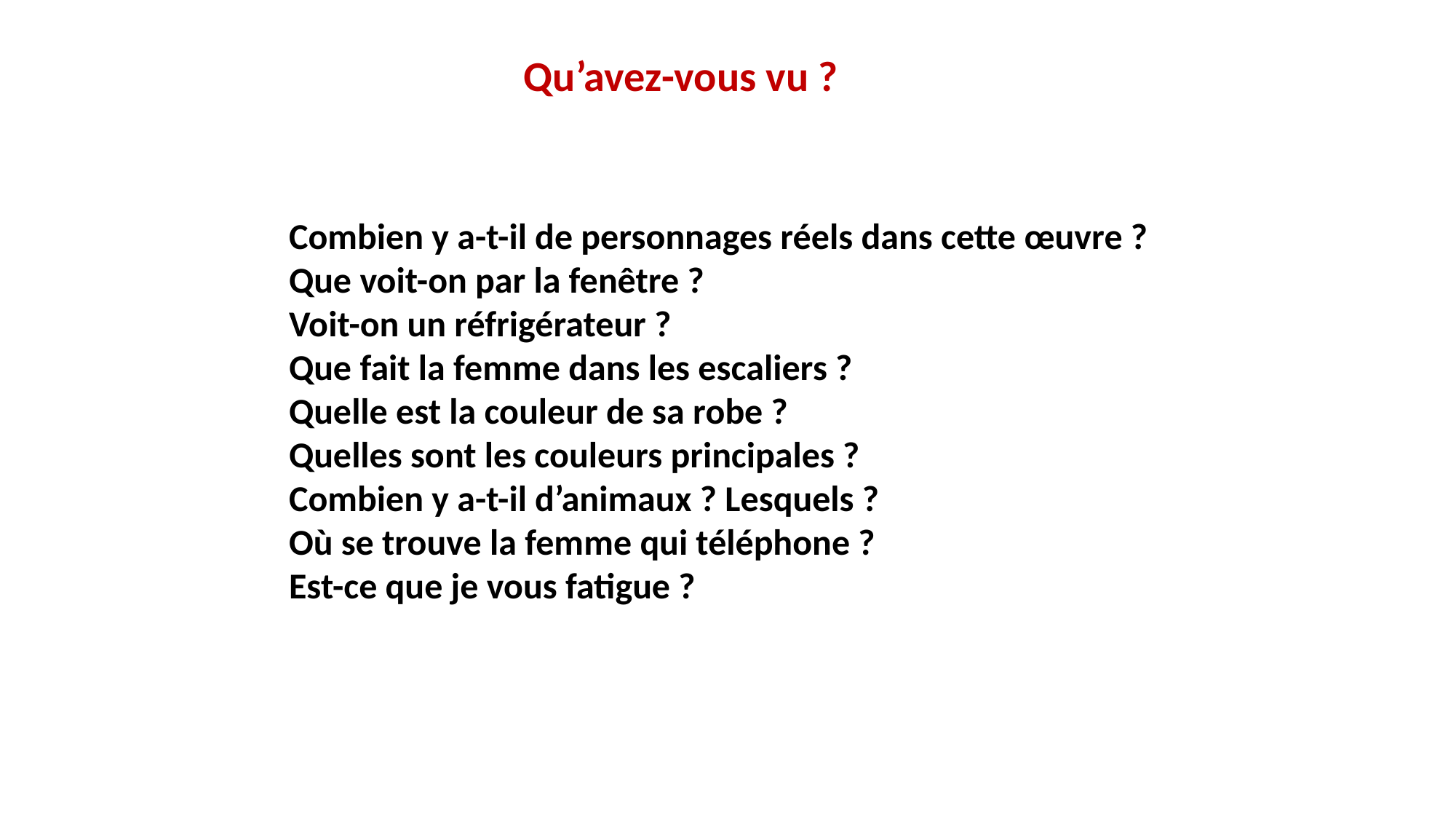

Qu’avez-vous vu ?
Combien y a-t-il de personnages réels dans cette œuvre ?
Que voit-on par la fenêtre ?
Voit-on un réfrigérateur ?
Que fait la femme dans les escaliers ?
Quelle est la couleur de sa robe ?
Quelles sont les couleurs principales ?
Combien y a-t-il d’animaux ? Lesquels ?
Où se trouve la femme qui téléphone ?
Est-ce que je vous fatigue ?